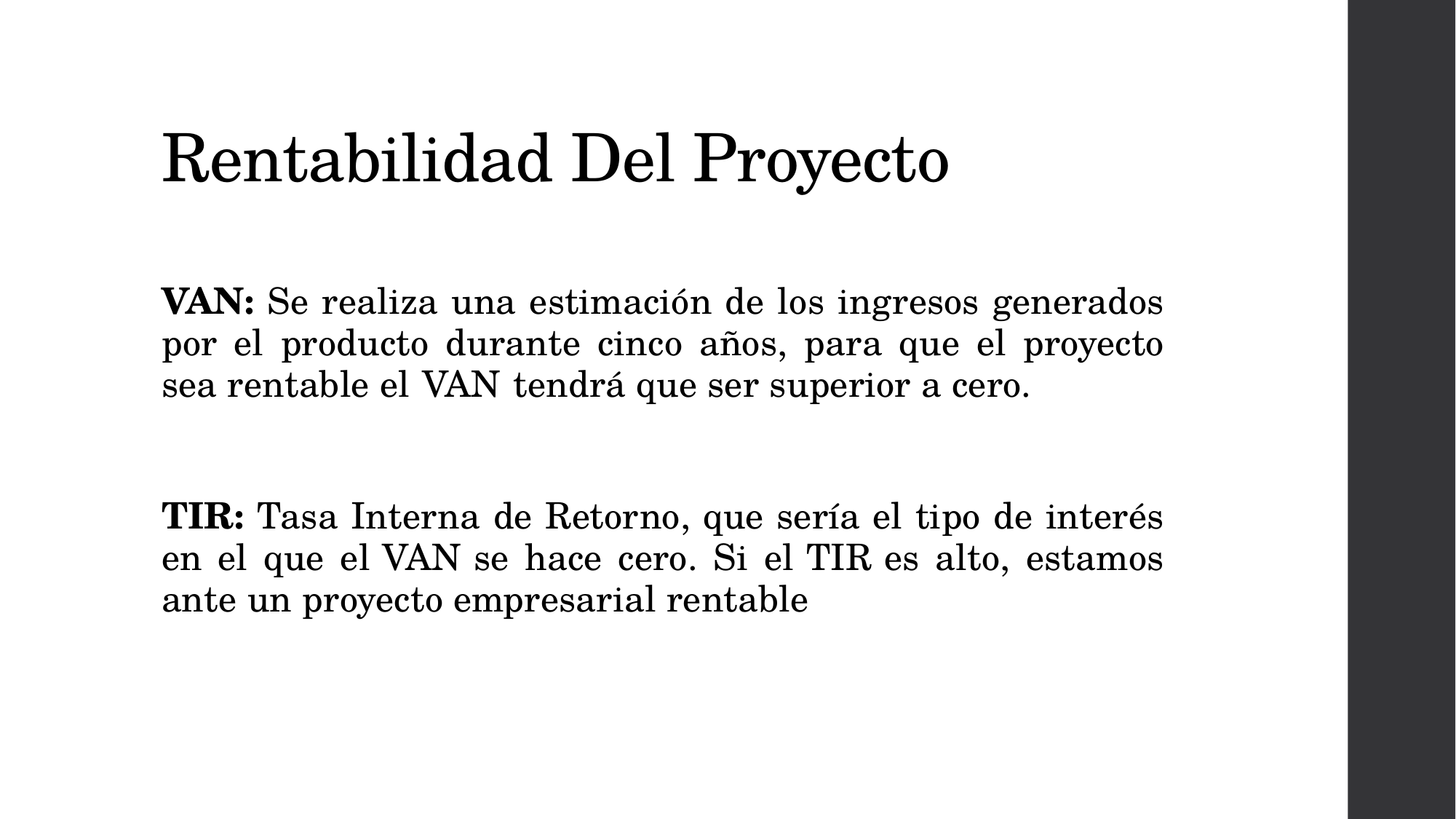

# Rentabilidad Del Proyecto

VAN: Se realiza una estimación de los ingresos generados por el producto durante cinco años, para que el proyecto sea rentable el VAN tendrá que ser superior a cero.

TIR: Tasa Interna de Retorno, que sería el tipo de interés en el que el VAN se hace cero. Si el TIR es alto, estamos ante un proyecto empresarial rentable